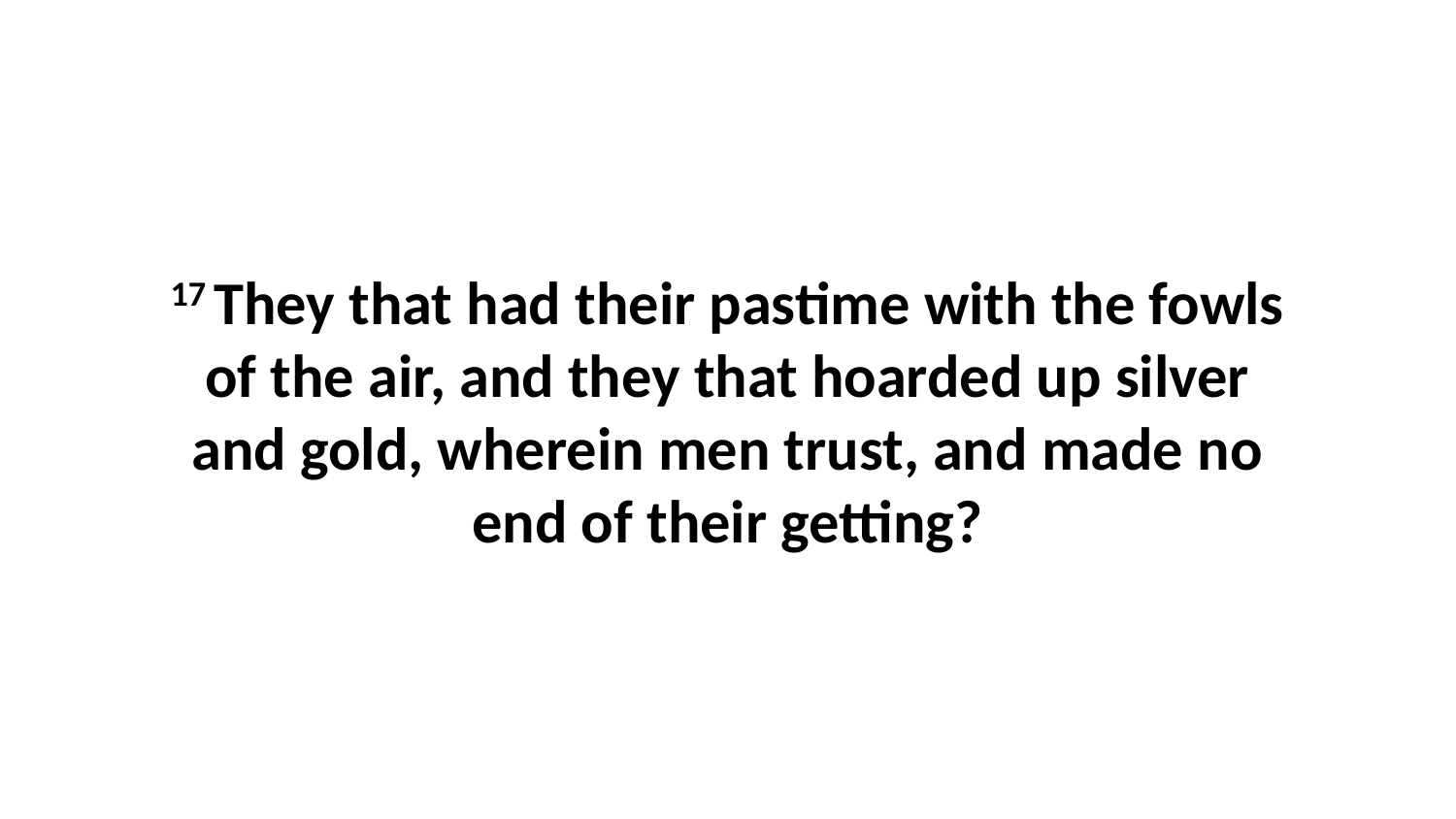

17 They that had their pastime with the fowls of the air, and they that hoarded up silver and gold, wherein men trust, and made no end of their getting?